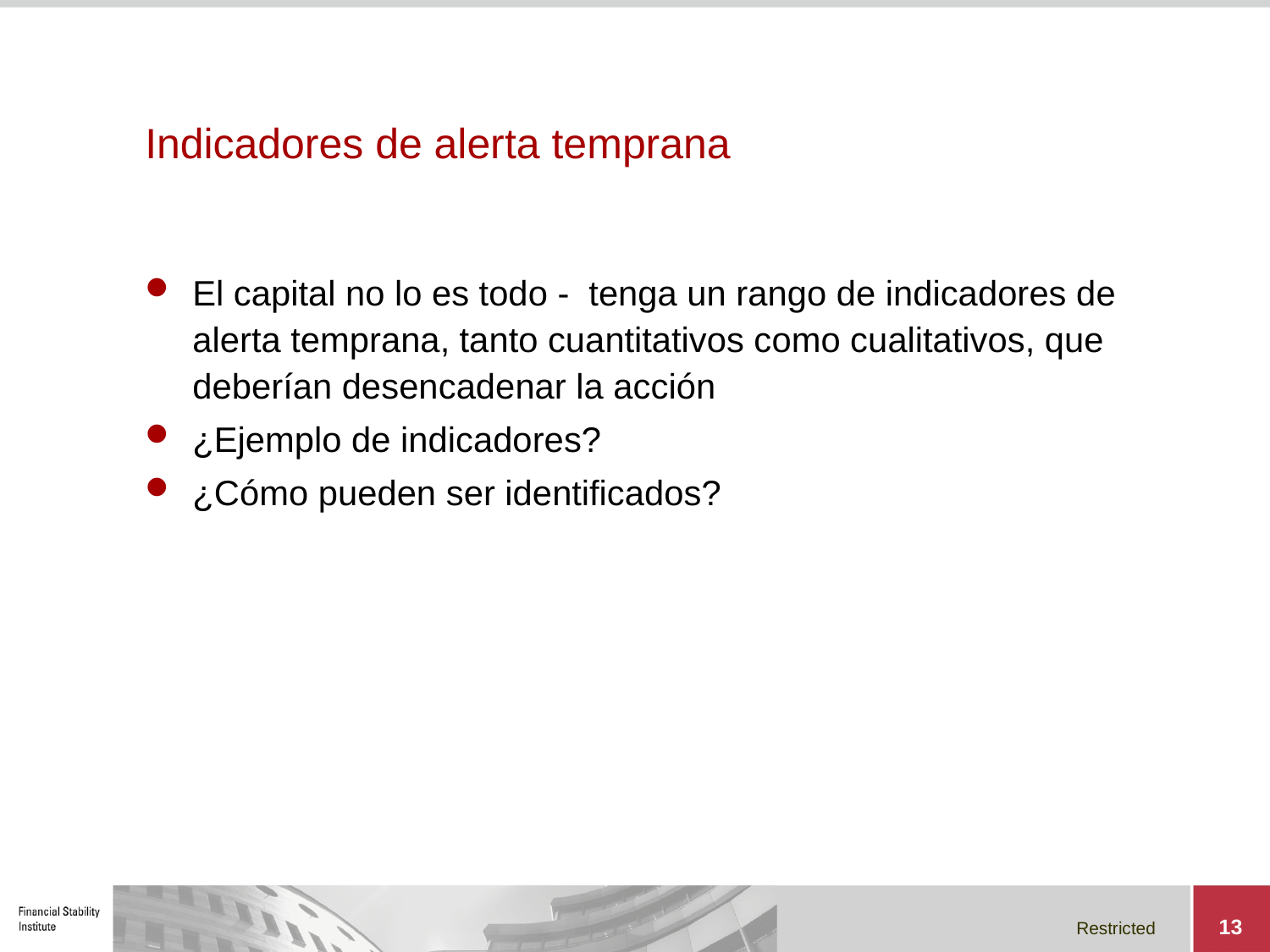

# Indicadores de alerta temprana
El capital no lo es todo -  tenga un rango de indicadores de alerta temprana, tanto cuantitativos como cualitativos, que deberían desencadenar la acción
¿Ejemplo de indicadores?
¿Cómo pueden ser identificados?

13